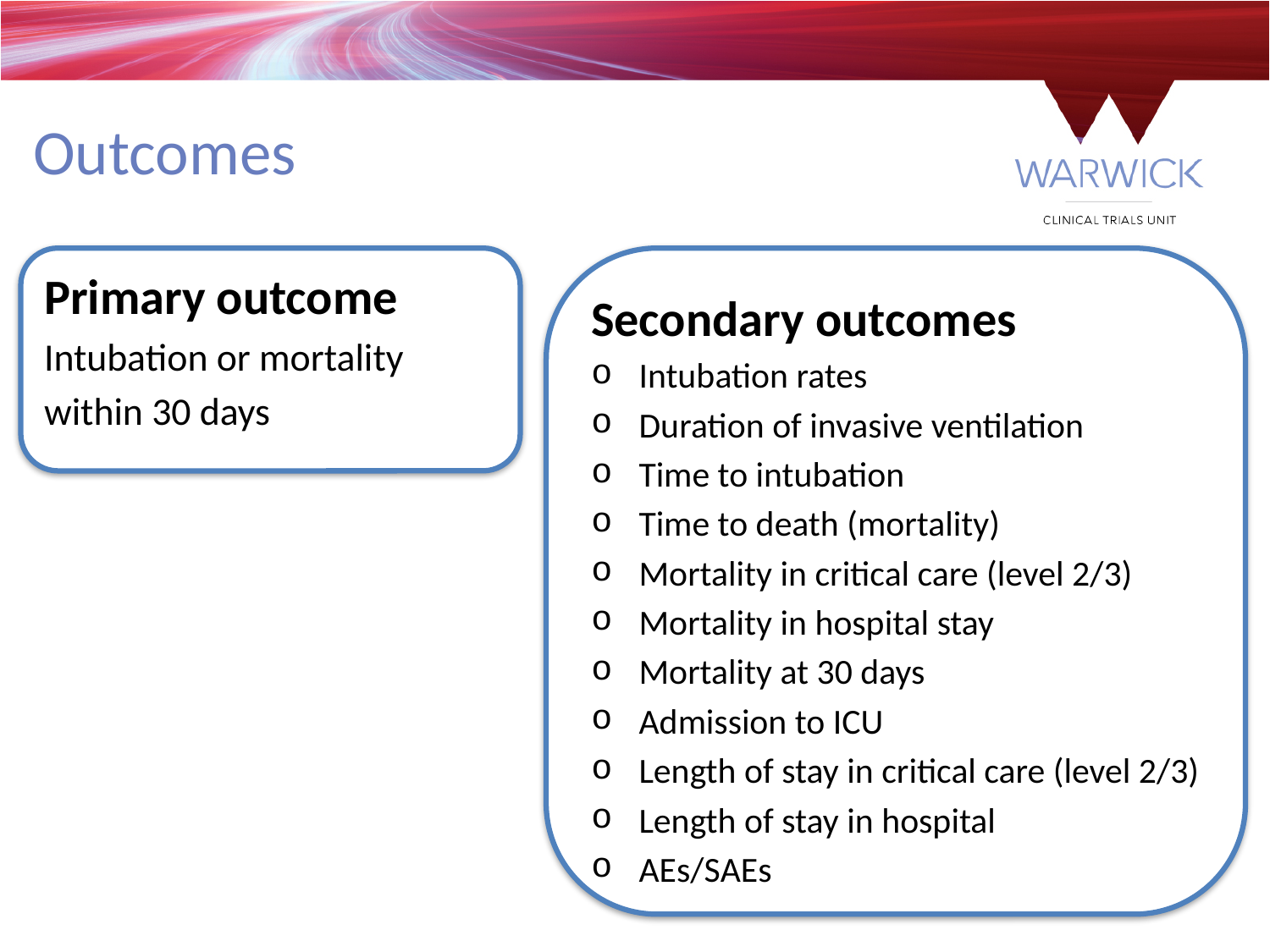

Outcomes

Primary outcome
Intubation or mortality
within 30 days
Secondary outcomes
Intubation rates
Duration of invasive ventilation
Time to intubation
Time to death (mortality)
Mortality in critical care (level 2/3)
Mortality in hospital stay
Mortality at 30 days
Admission to ICU
Length of stay in critical care (level 2/3)
Length of stay in hospital
AEs/SAEs